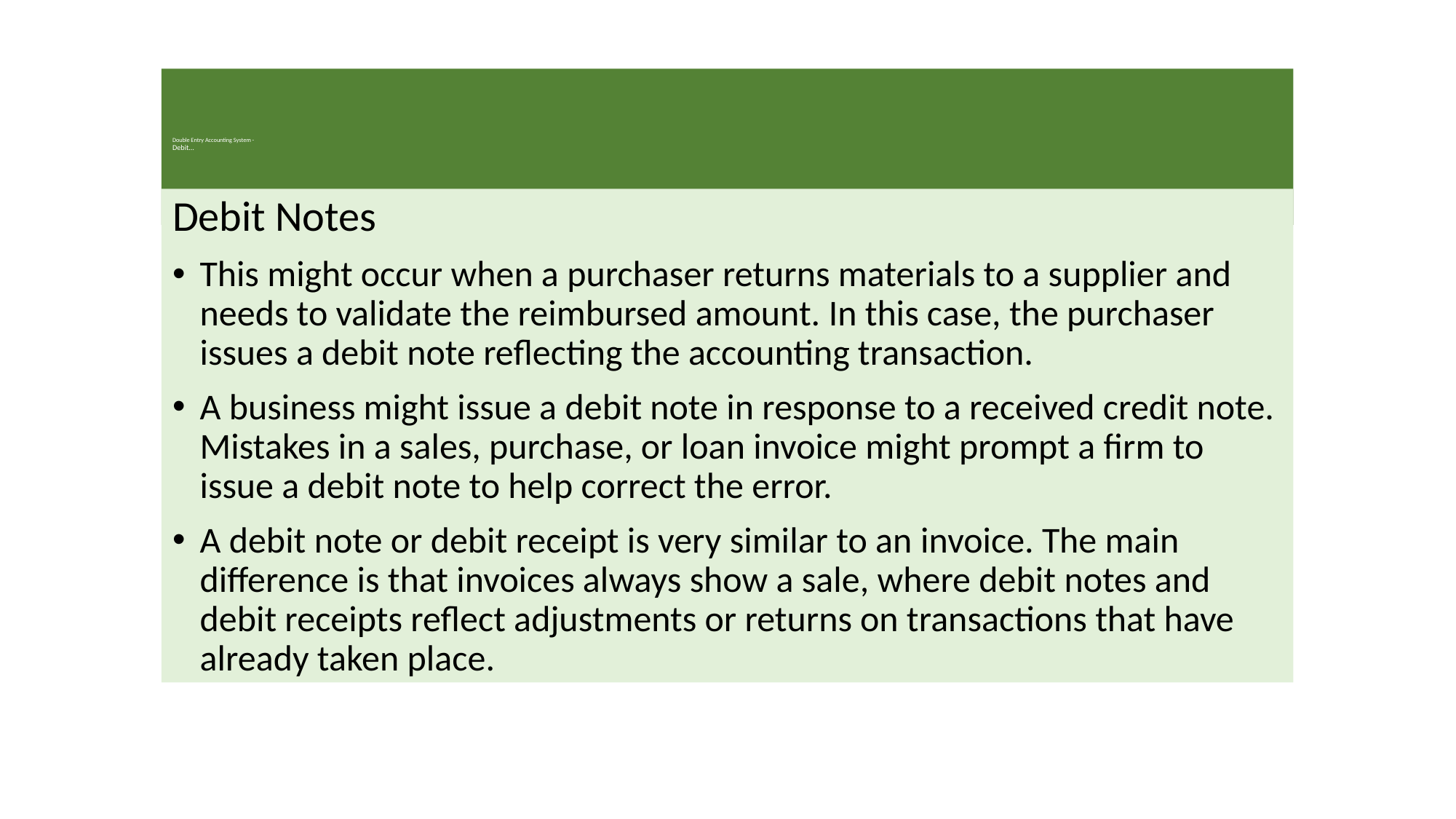

# Double Entry Accounting System - Debit… …
Debit Notes
This might occur when a purchaser returns materials to a supplier and needs to validate the reimbursed amount. In this case, the purchaser issues a debit note reflecting the accounting transaction.
A business might issue a debit note in response to a received credit note. Mistakes in a sales, purchase, or loan invoice might prompt a firm to issue a debit note to help correct the error.
A debit note or debit receipt is very similar to an invoice. The main difference is that invoices always show a sale, where debit notes and debit receipts reflect adjustments or returns on transactions that have already taken place.